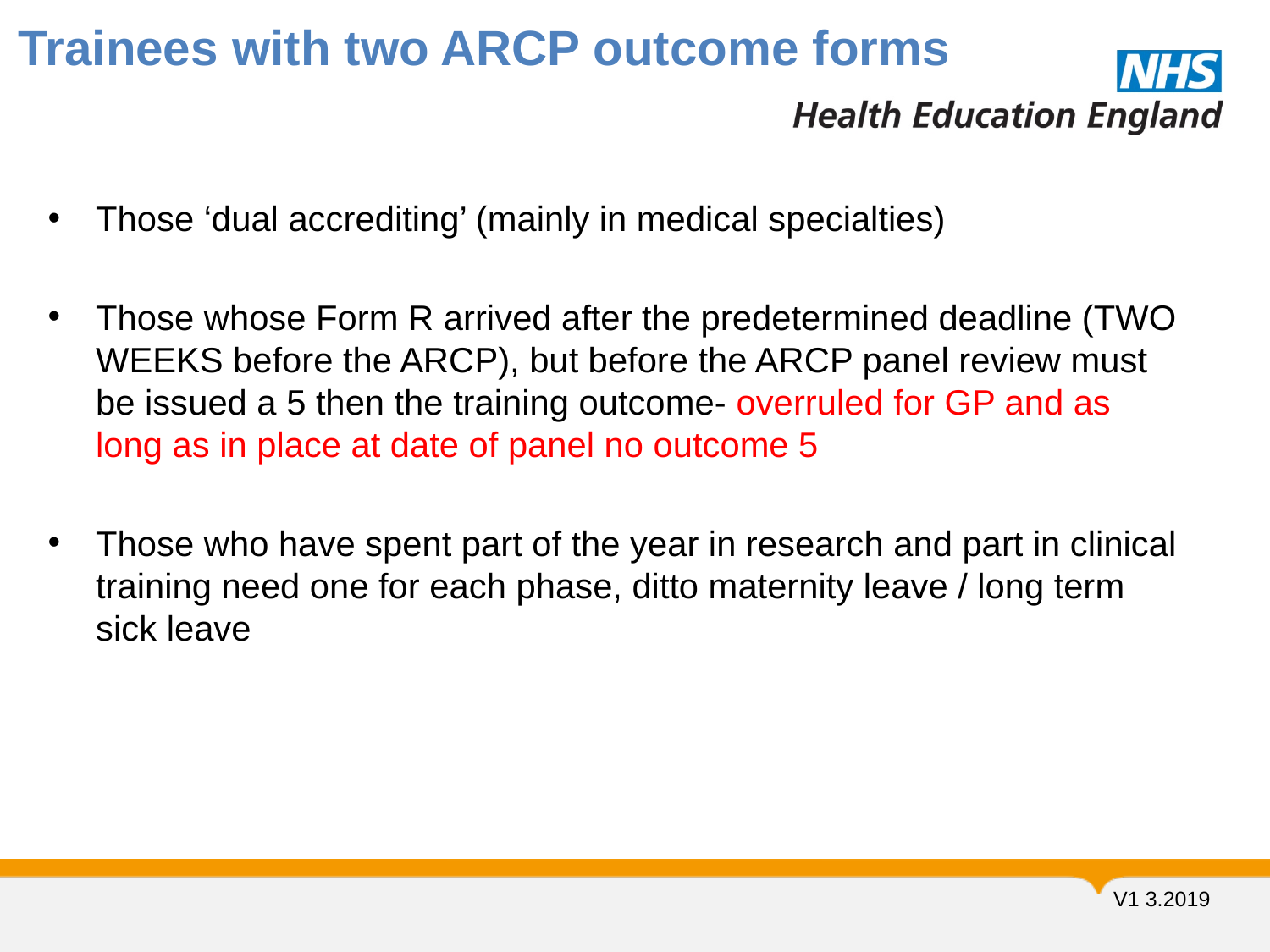

# Trainees with two ARCP outcome forms
Those ‘dual accrediting’ (mainly in medical specialties)

Those whose Form R arrived after the predetermined deadline (TWO WEEKS before the ARCP), but before the ARCP panel review must be issued a 5 then the training outcome- overruled for GP and as long as in place at date of panel no outcome 5

Those who have spent part of the year in research and part in clinical training need one for each phase, ditto maternity leave / long term sick leave
V1 3.2019